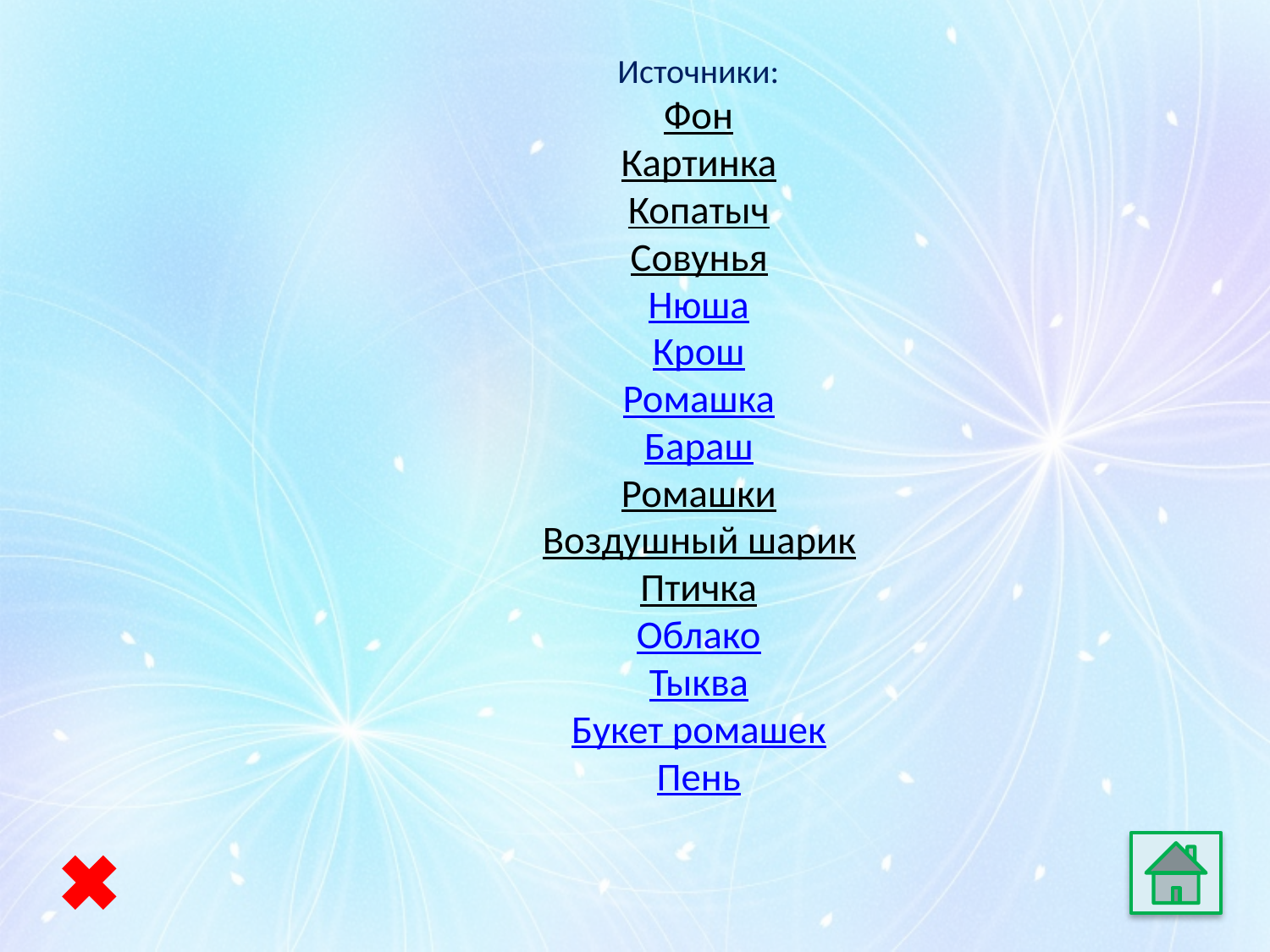

# Источники: Фон Картинка Копатыч Совунья Нюша Крош Ромашка Бараш Ромашки Воздушный шарик Птичка Облако Тыква Букет ромашек Пень